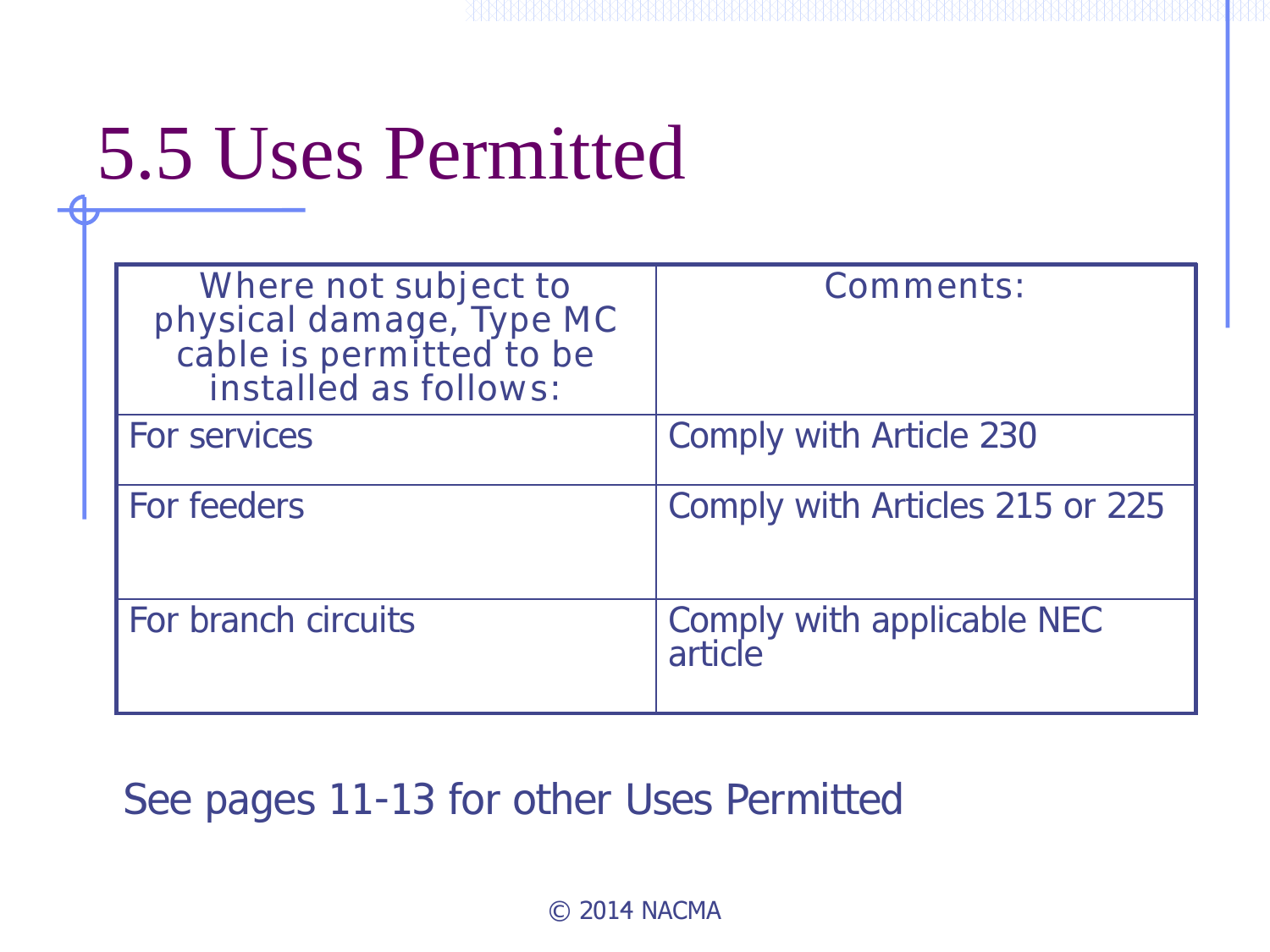

# 5.5 Uses Permitted
| Where not subject to physical damage, Type MC cable is permitted to be installed as follows: | Comments: |
| --- | --- |
| For services | Comply with Article 230 |
| For feeders | Comply with Articles 215 or 225 |
| For branch circuits | Comply with applicable NEC article |
See pages 11-13 for other Uses Permitted
© 2014 NACMA